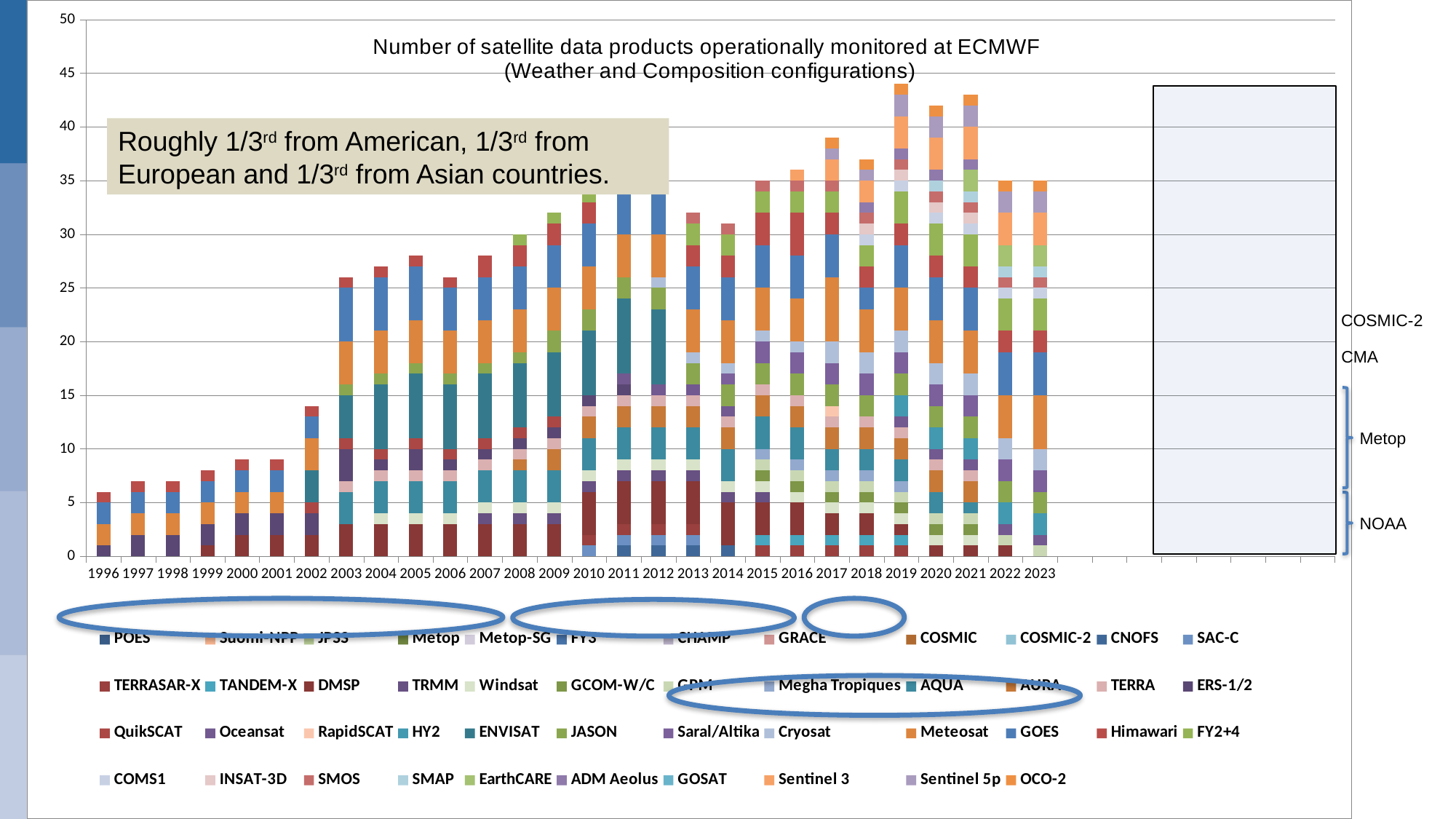

[unsupported chart]

Roughly 1/3rd from American, 1/3rd from European and 1/3rd from Asian countries.
COSMIC-2
CMA

Metop

NOAA